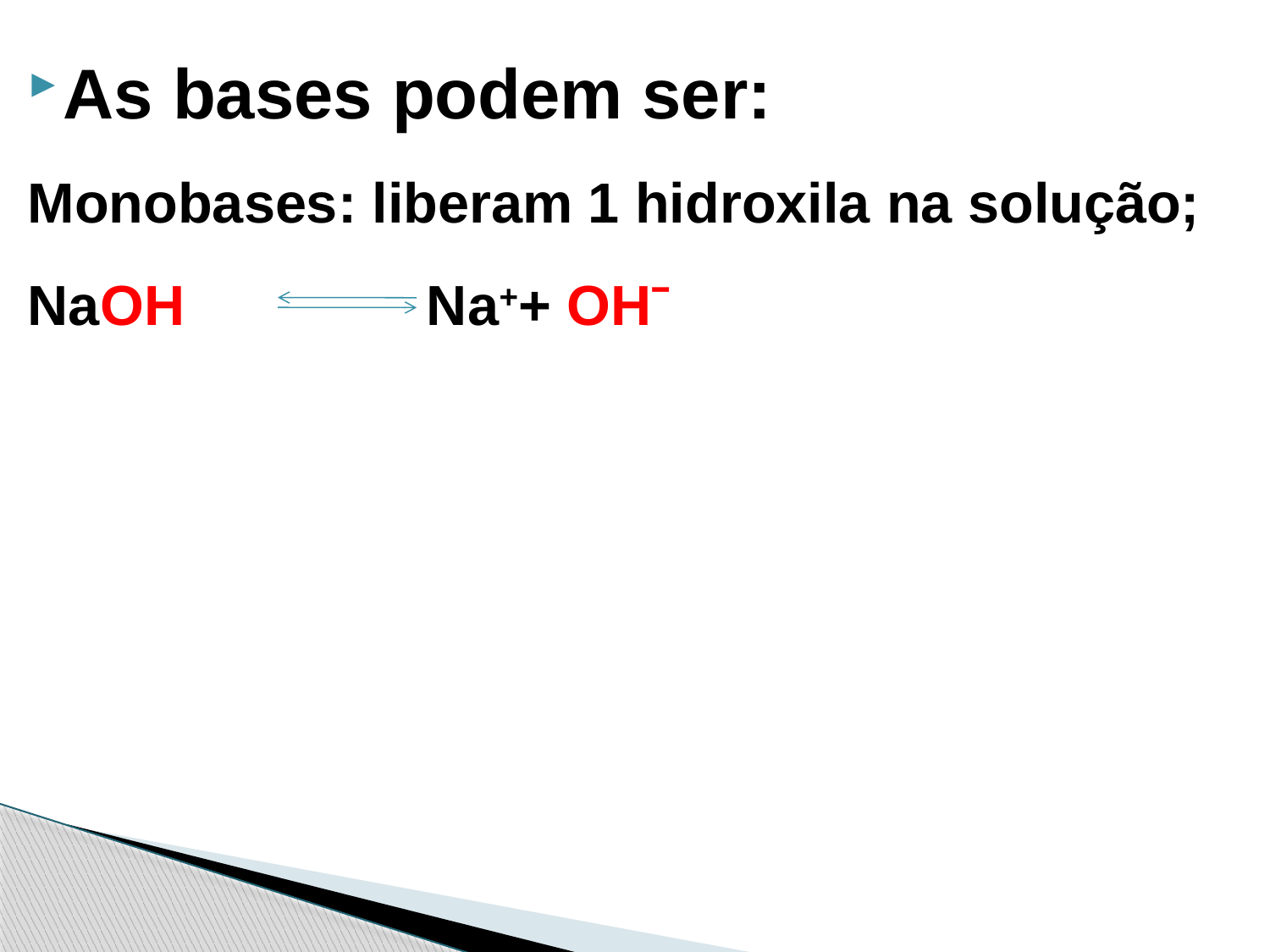

As bases podem ser:
Monobases: liberam 1 hidroxila na solução;
NaOH		       Na++ OHˉ